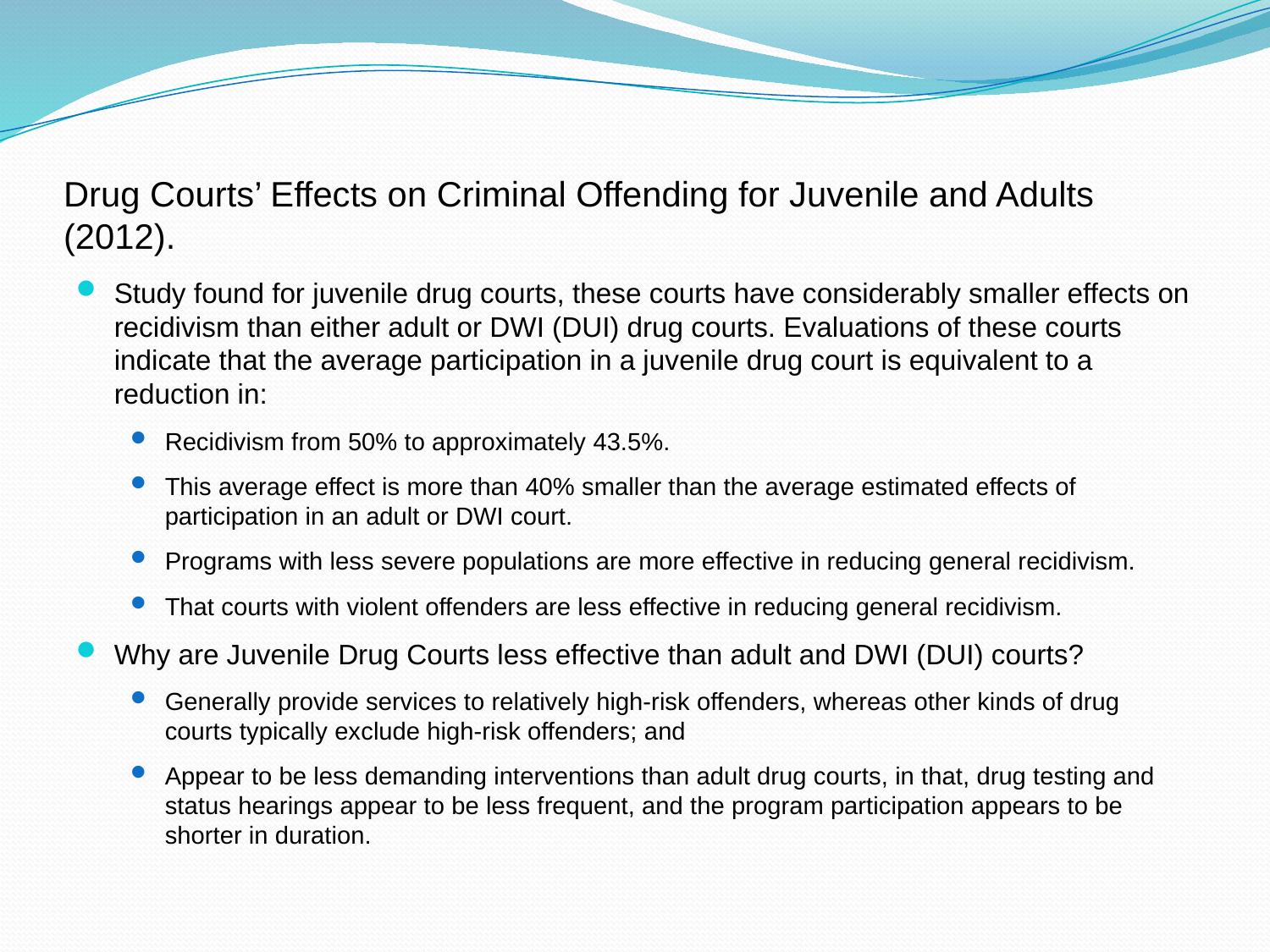

# Drug Courts’ Effects on Criminal Offending for Juvenile and Adults (2012).
Study found for juvenile drug courts, these courts have considerably smaller effects on recidivism than either adult or DWI (DUI) drug courts. Evaluations of these courts indicate that the average participation in a juvenile drug court is equivalent to a reduction in:
Recidivism from 50% to approximately 43.5%.
This average effect is more than 40% smaller than the average estimated effects of participation in an adult or DWI court.
Programs with less severe populations are more effective in reducing general recidivism.
That courts with violent offenders are less effective in reducing general recidivism.
Why are Juvenile Drug Courts less effective than adult and DWI (DUI) courts?
Generally provide services to relatively high-risk offenders, whereas other kinds of drug courts typically exclude high-risk offenders; and
Appear to be less demanding interventions than adult drug courts, in that, drug testing and status hearings appear to be less frequent, and the program participation appears to be shorter in duration.